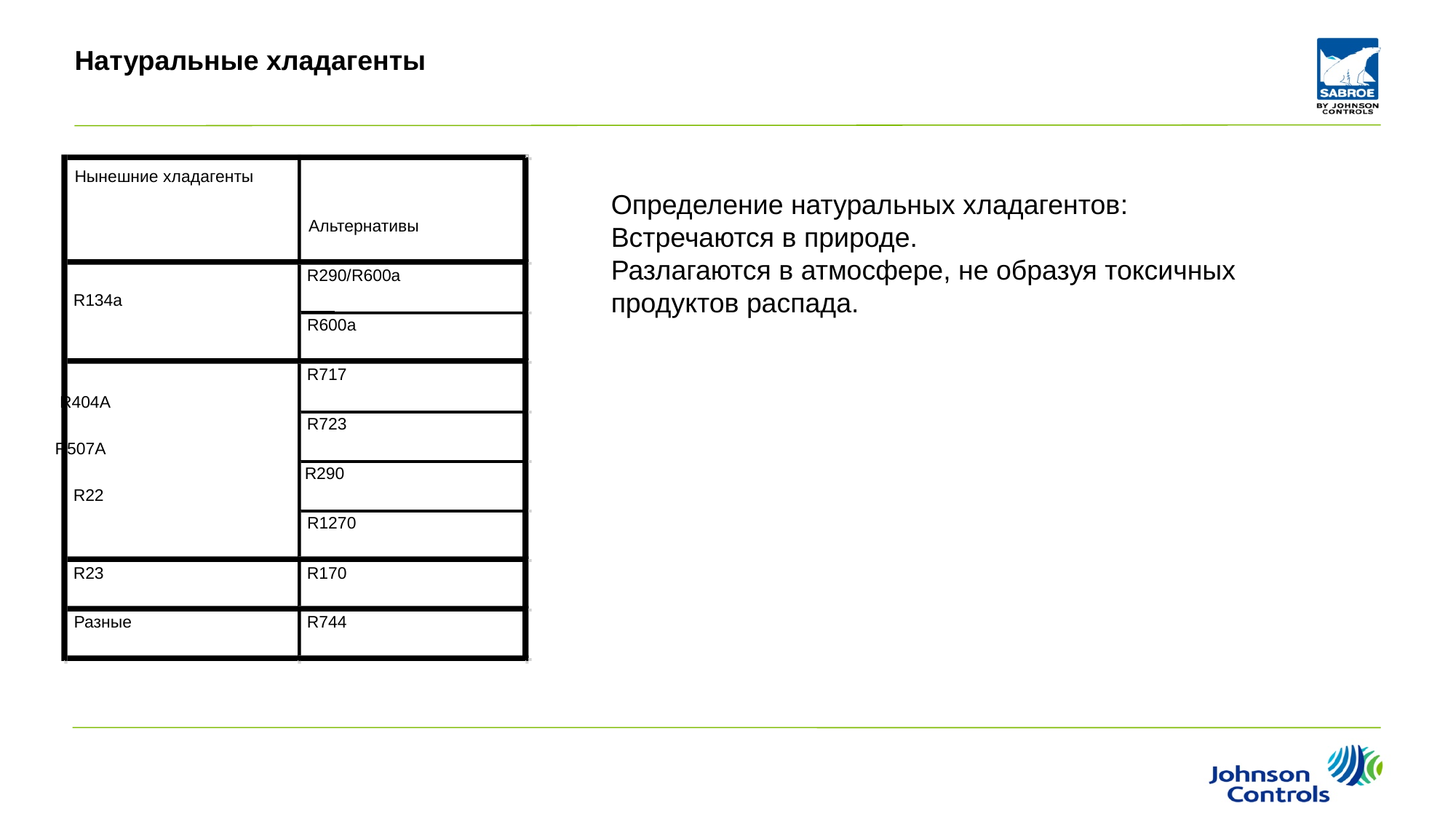

# Натуральные хладагенты

Нынешние хладагенты

Альтернативы

R290/R600a
R134a

R600a

R717
R404A

R723
R507A

R290
R22

R1270

R23

R170

Разные

R744

Определение натуральных хладагентов:
Встречаются в природе.
Разлагаются в атмосфере, не образуя токсичных продуктов распада.